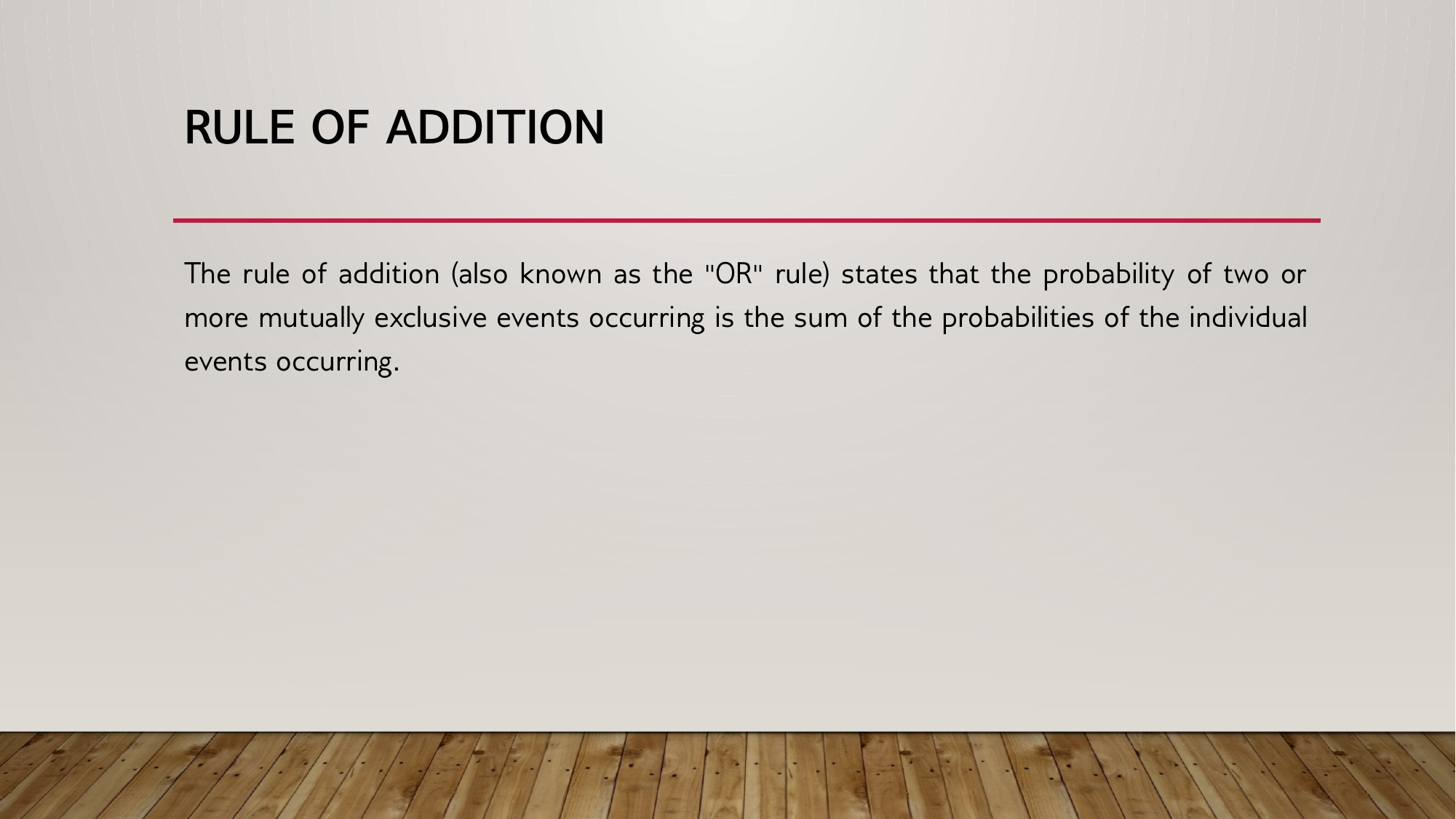

# Rule of Addition
The rule of addition (also known as the "OR" rule) states that the probability of two or more mutually exclusive events occurring is the sum of the probabilities of the individual events occurring.